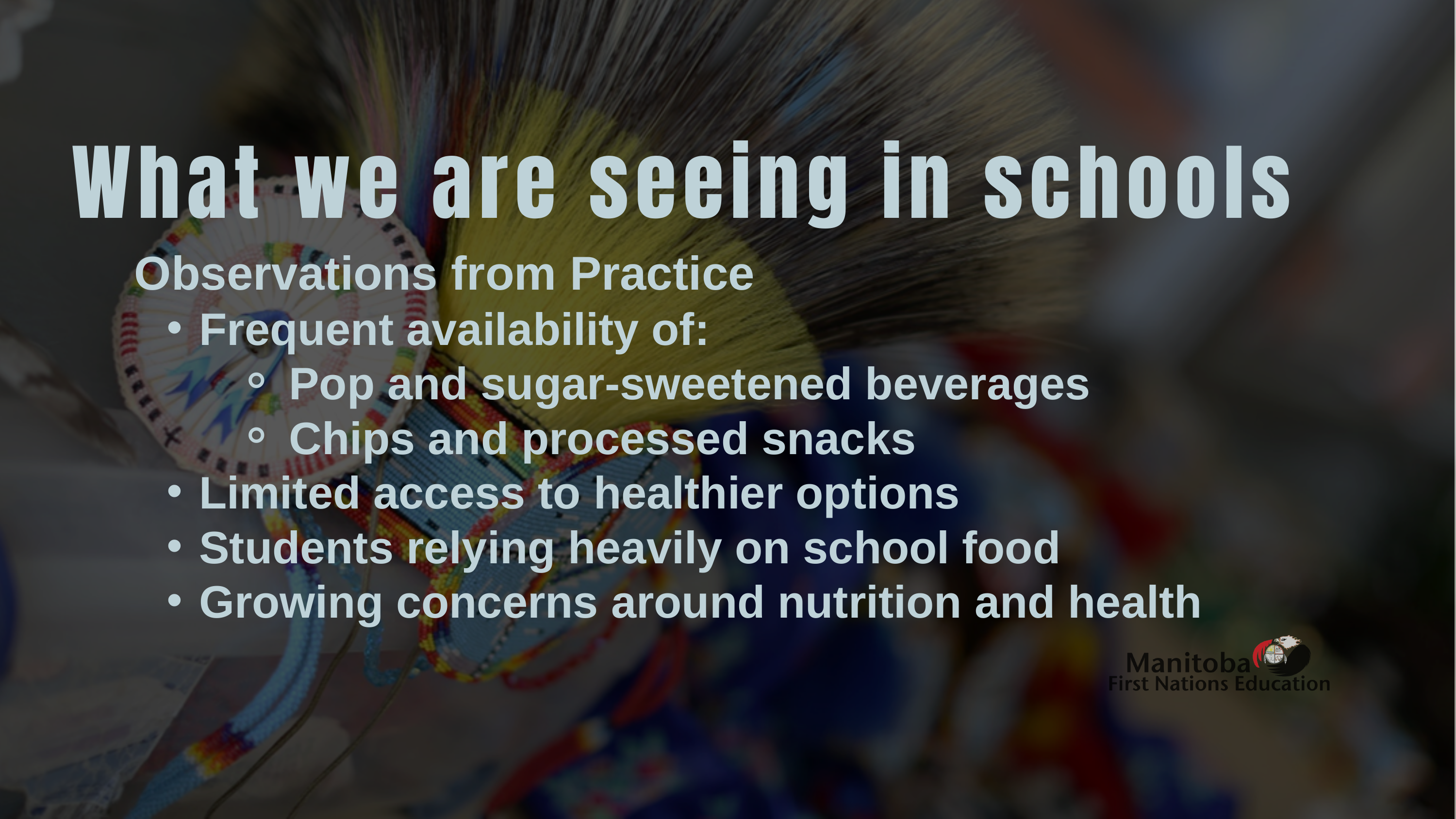

What we are seeing in schools
Observations from Practice
Frequent availability of:
Pop and sugar-sweetened beverages
Chips and processed snacks
Limited access to healthier options
Students relying heavily on school food
Growing concerns around nutrition and health